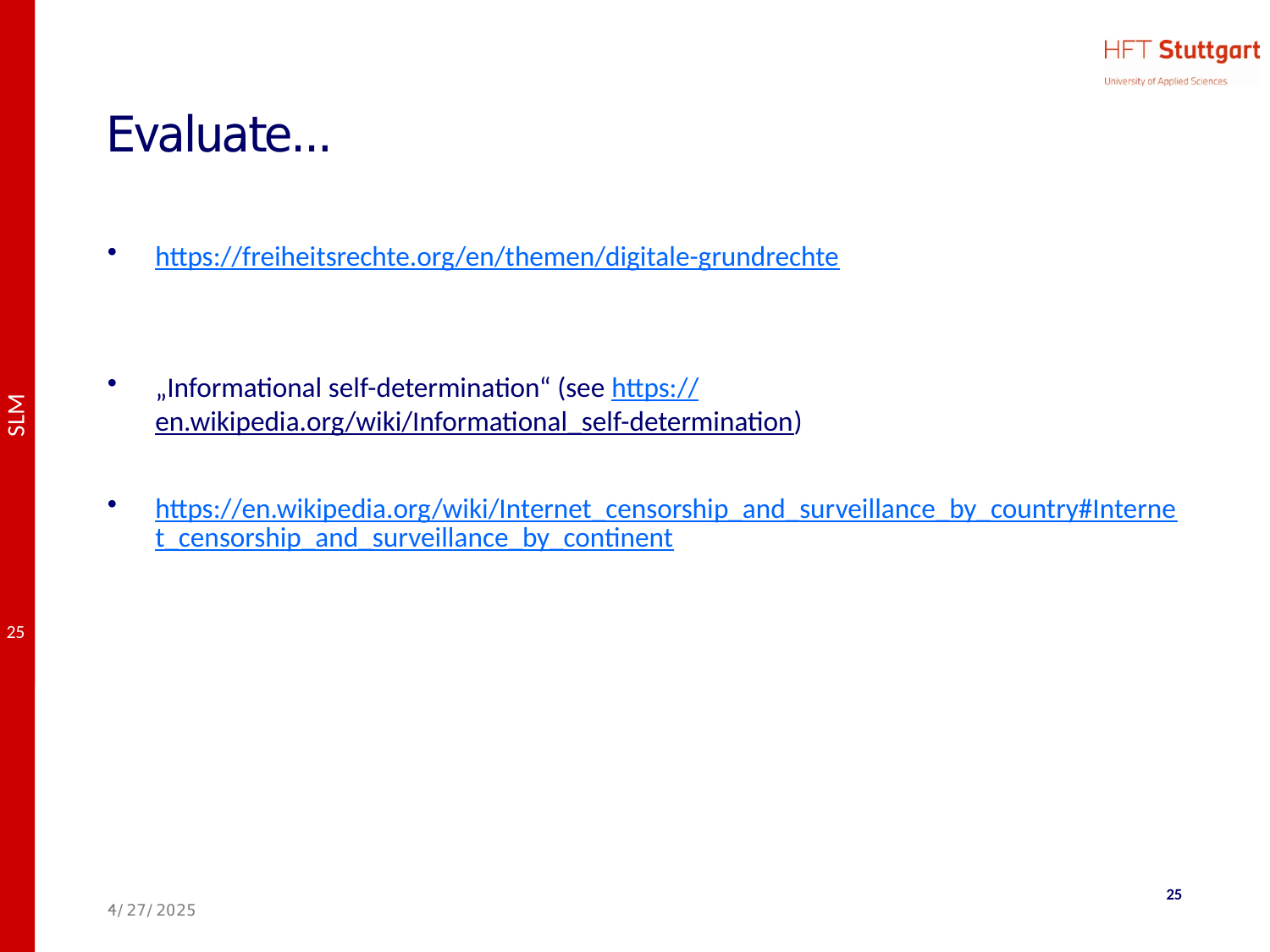

# Evaluate…
https://freiheitsrechte.org/en/themen/digitale-grundrechte

„Informational self-determination“ (see https://en.wikipedia.org/wiki/Informational_self-determination)

https://en.wikipedia.org/wiki/Internet_censorship_and_surveillance_by_country#Internet_censorship_and_surveillance_by_continent

25
4/27/2025